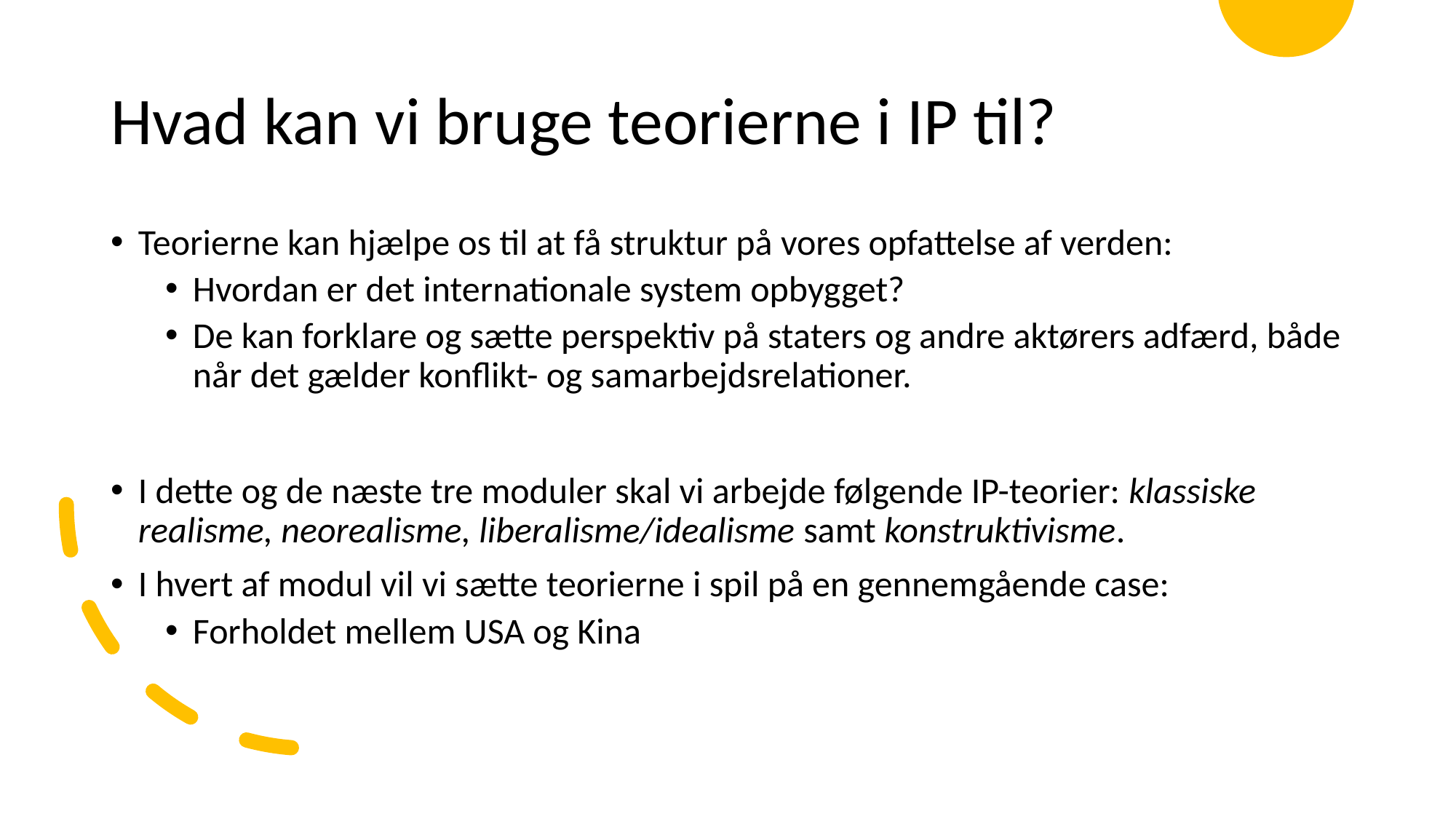

# Hvad kan vi bruge teorierne i IP til?
Teorierne kan hjælpe os til at få struktur på vores opfattelse af verden:
Hvordan er det internationale system opbygget?
De kan forklare og sætte perspektiv på staters og andre aktørers adfærd, både når det gælder konflikt- og samarbejdsrelationer.

I dette og de næste tre moduler skal vi arbejde følgende IP-teorier: klassiske realisme, neorealisme, liberalisme/idealisme samt konstruktivisme.
I hvert af modul vil vi sætte teorierne i spil på en gennemgående case:
Forholdet mellem USA og Kina